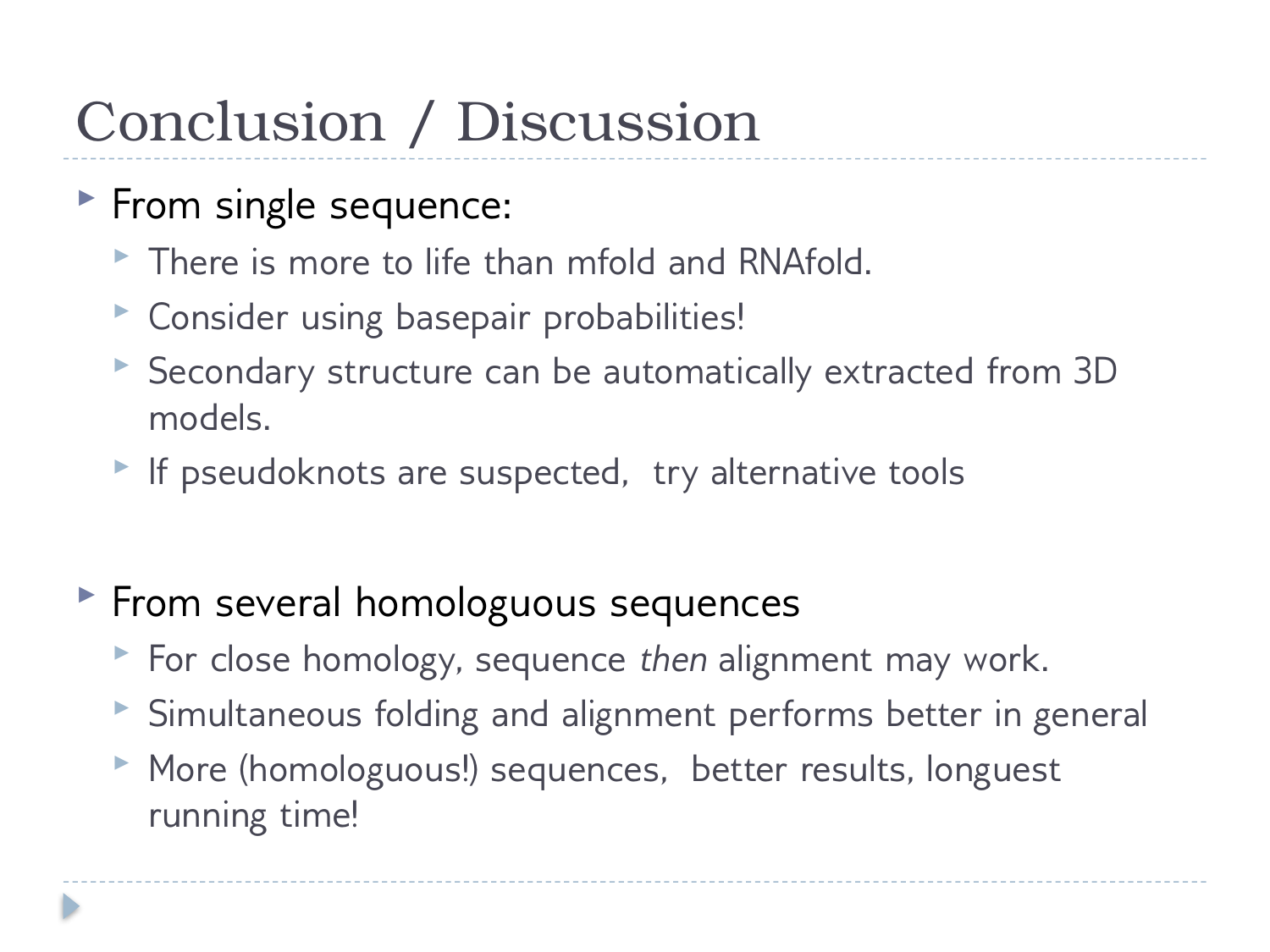

# Conclusion / Discussion
From single sequence:
There is more to life than mfold and RNAfold.
Consider using basepair probabilities!
Secondary structure can be automatically extracted from 3D models.
If pseudoknots are suspected,  try alternative tools

From several homologuous sequences
For close homology, sequence then alignment may work.
Simultaneous folding and alignment performs better in general
More (homologuous!) sequences,  better results, longuest running time!